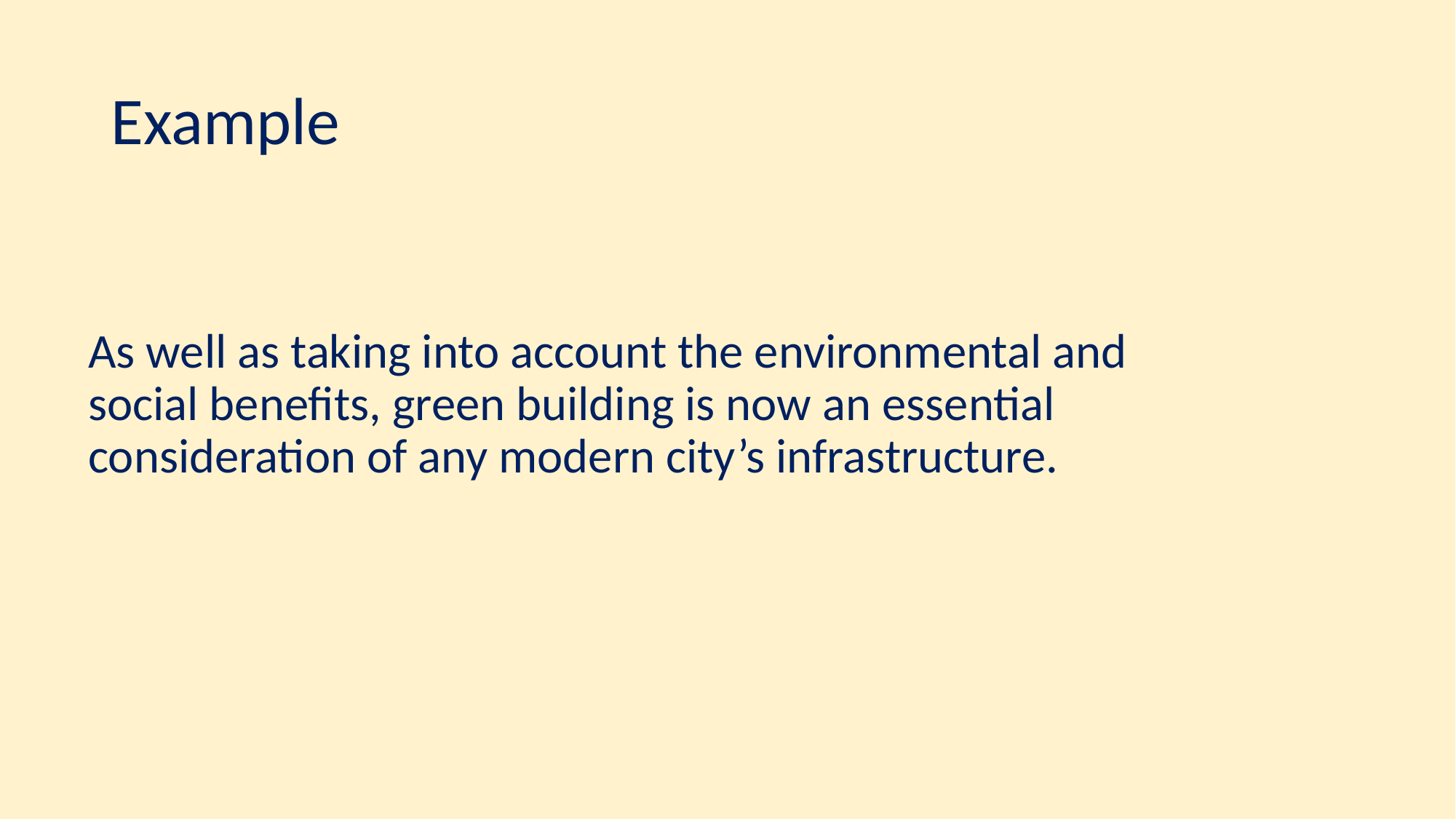

# Example
As well as taking into account the environmental and social benefits, green building is now an essential consideration of any modern city’s infrastructure.